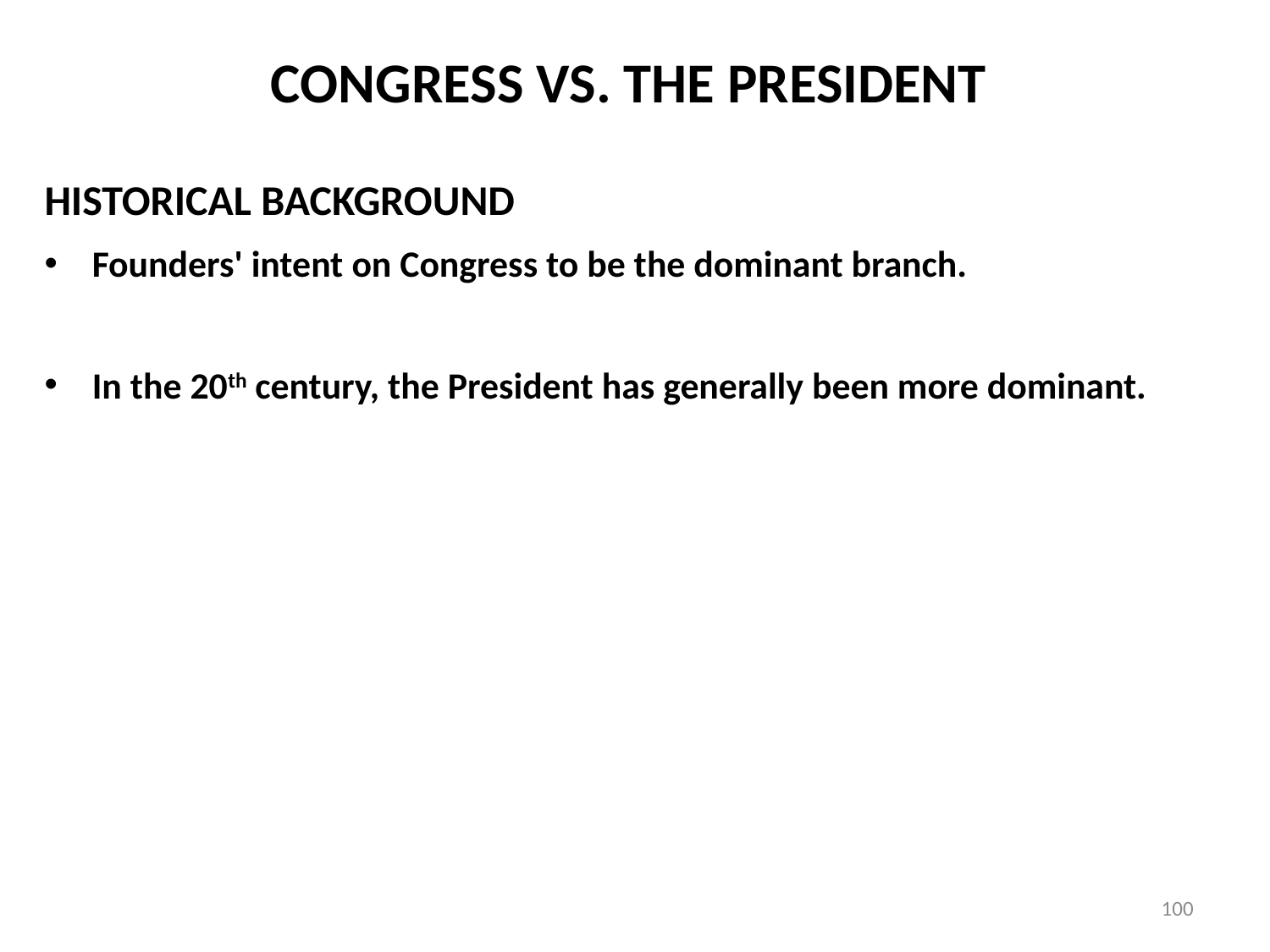

# CONGRESS VS. THE PRESIDENT
HISTORICAL BACKGROUND
Founders' intent on Congress to be the dominant branch.

In the 20th century, the President has generally been more dominant.

100